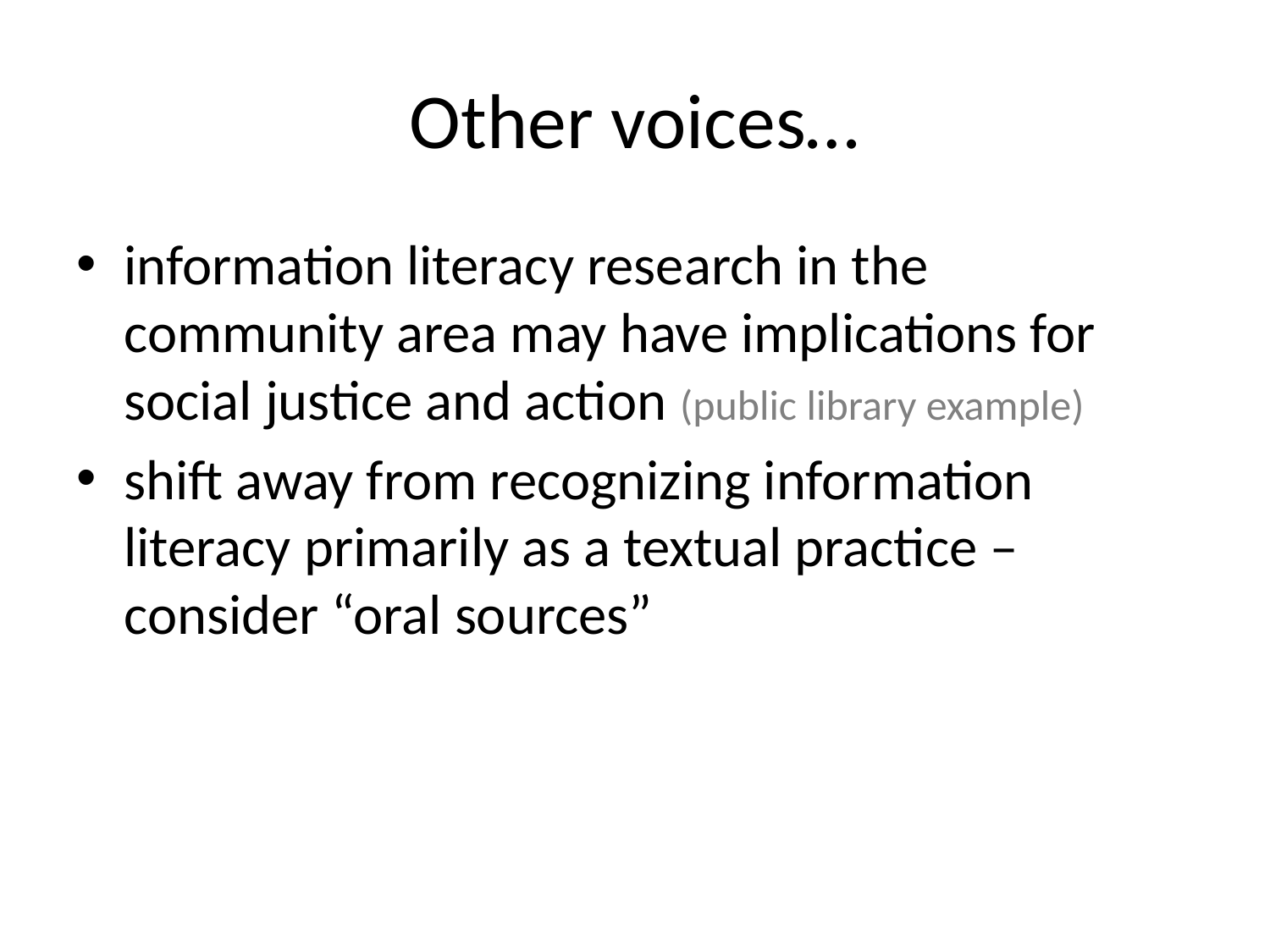

# Other voices…
information literacy research in the community area may have implications for social justice and action (public library example)
shift away from recognizing information literacy primarily as a textual practice – consider “oral sources”